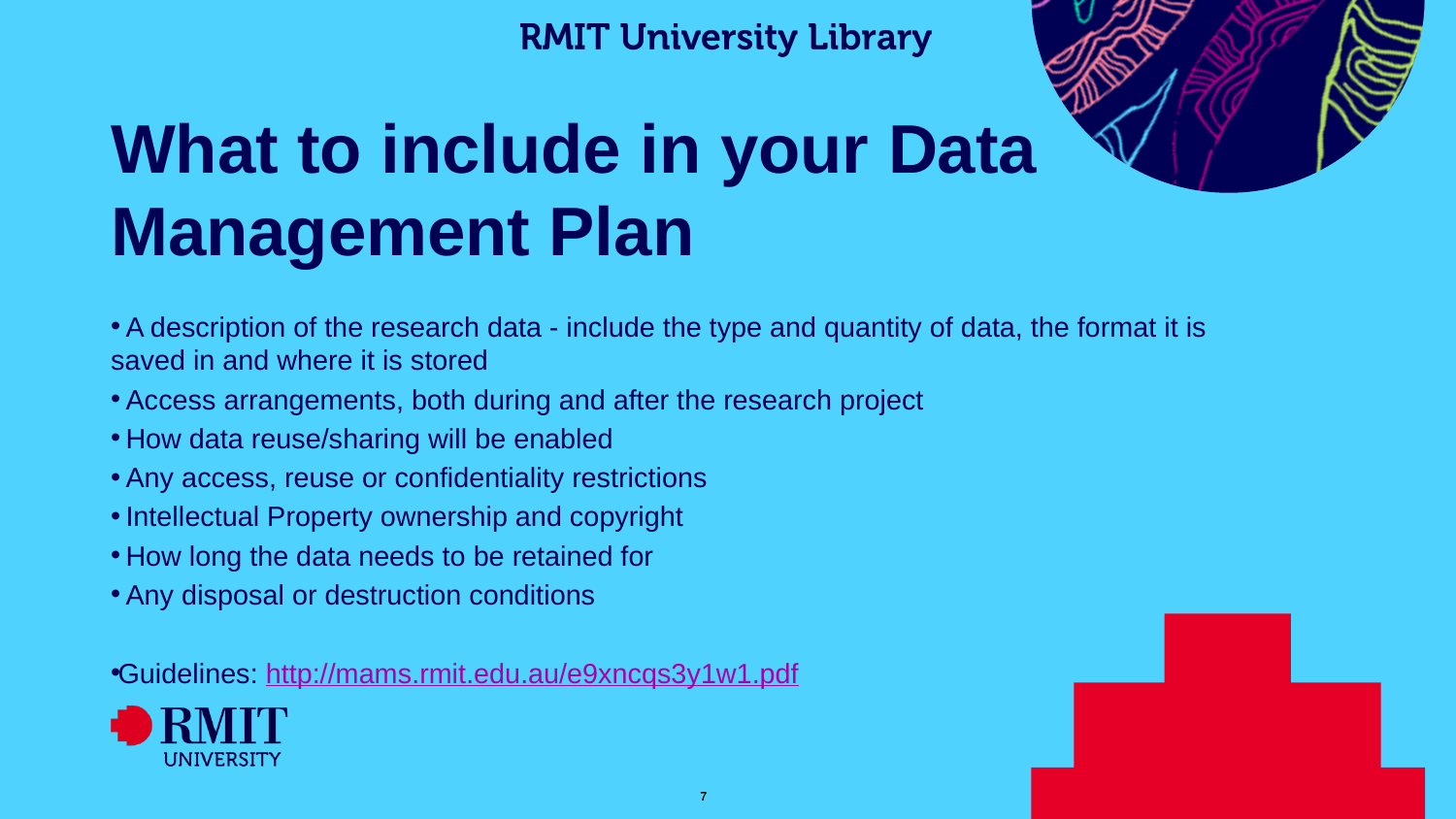

# What to include in your Data Management Plan

 A description of the research data - include the type and quantity of data, the format it is saved in and where it is stored
 Access arrangements, both during and after the research project
 How data reuse/sharing will be enabled
 Any access, reuse or confidentiality restrictions
 Intellectual Property ownership and copyright
 How long the data needs to be retained for
 Any disposal or destruction conditions

Guidelines: http://mams.rmit.edu.au/e9xncqs3y1w1.pdf